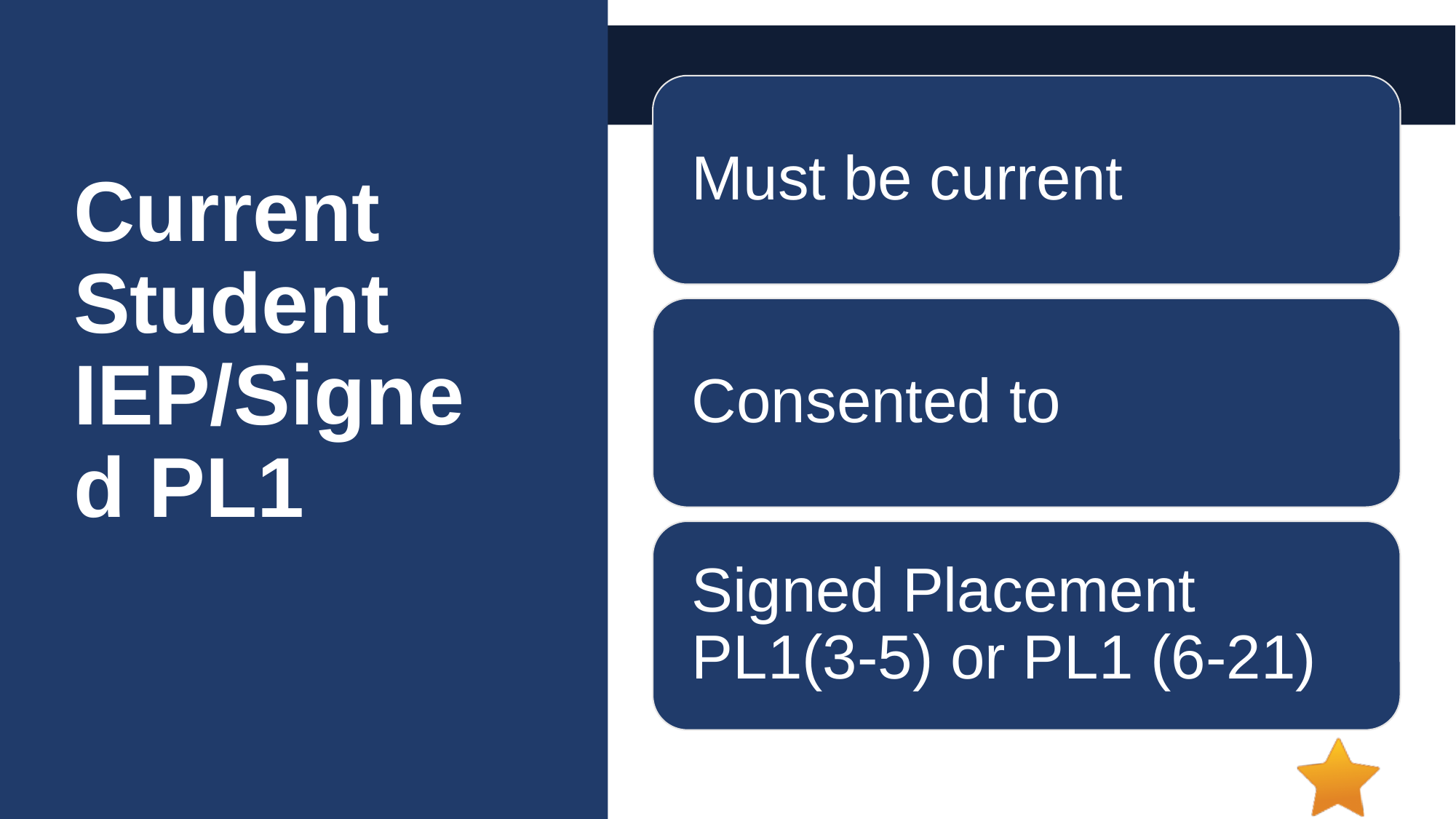

# Current Student IEP/Signed PL1
Must be current
Consented to
Signed Placement PL1(3-5) or PL1 (6-21)